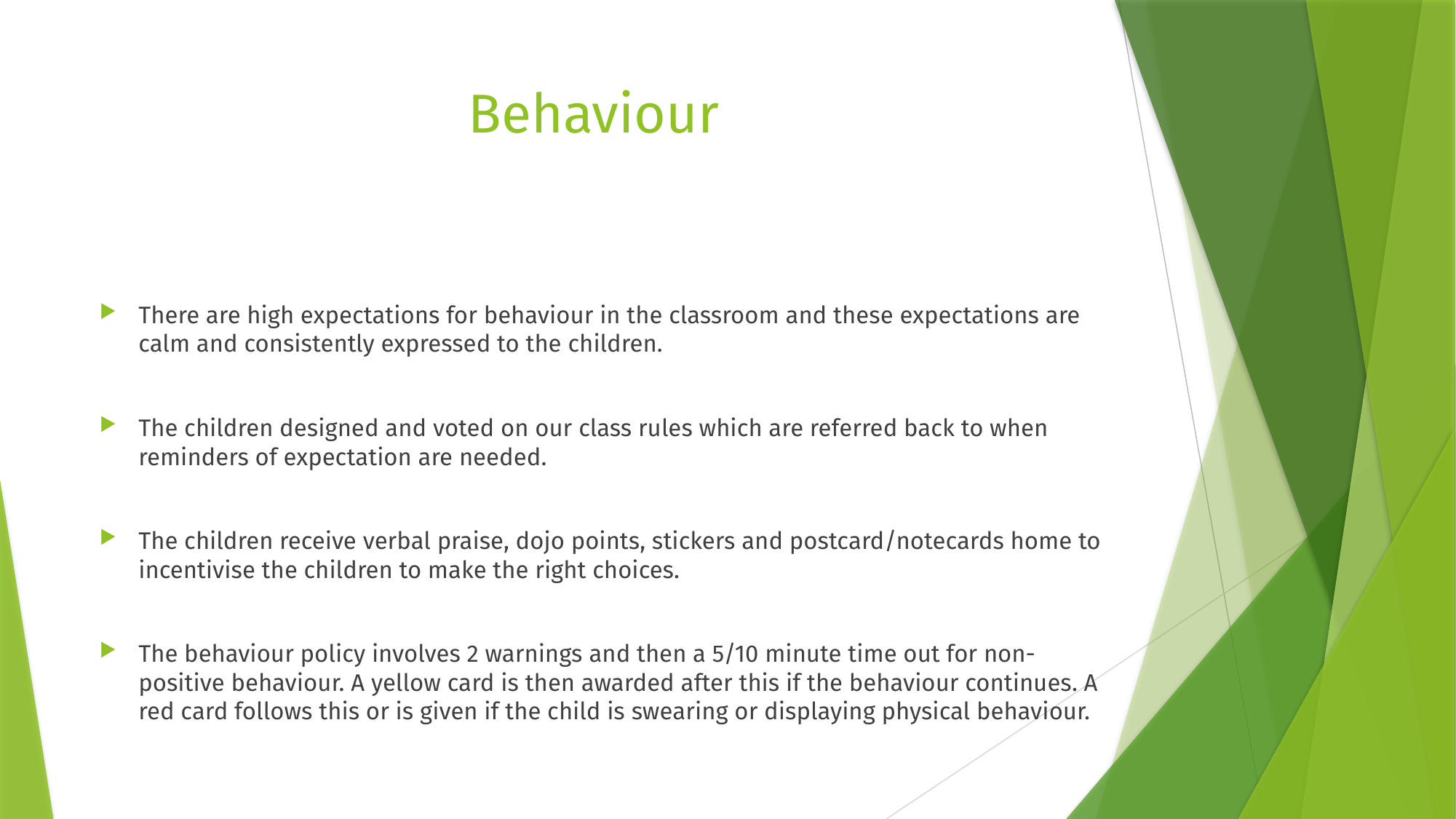

# Behaviour
There are high expectations for behaviour in the classroom and these expectations are calm and consistently expressed to the children.

The children designed and voted on our class rules which are referred back to when reminders of expectation are needed.

The children receive verbal praise, dojo points, stickers and postcard/notecards home to incentivise the children to make the right choices.

The behaviour policy involves 2 warnings and then a 5/10 minute time out for non-positive behaviour. A yellow card is then awarded after this if the behaviour continues. A red card follows this or is given if the child is swearing or displaying physical behaviour.